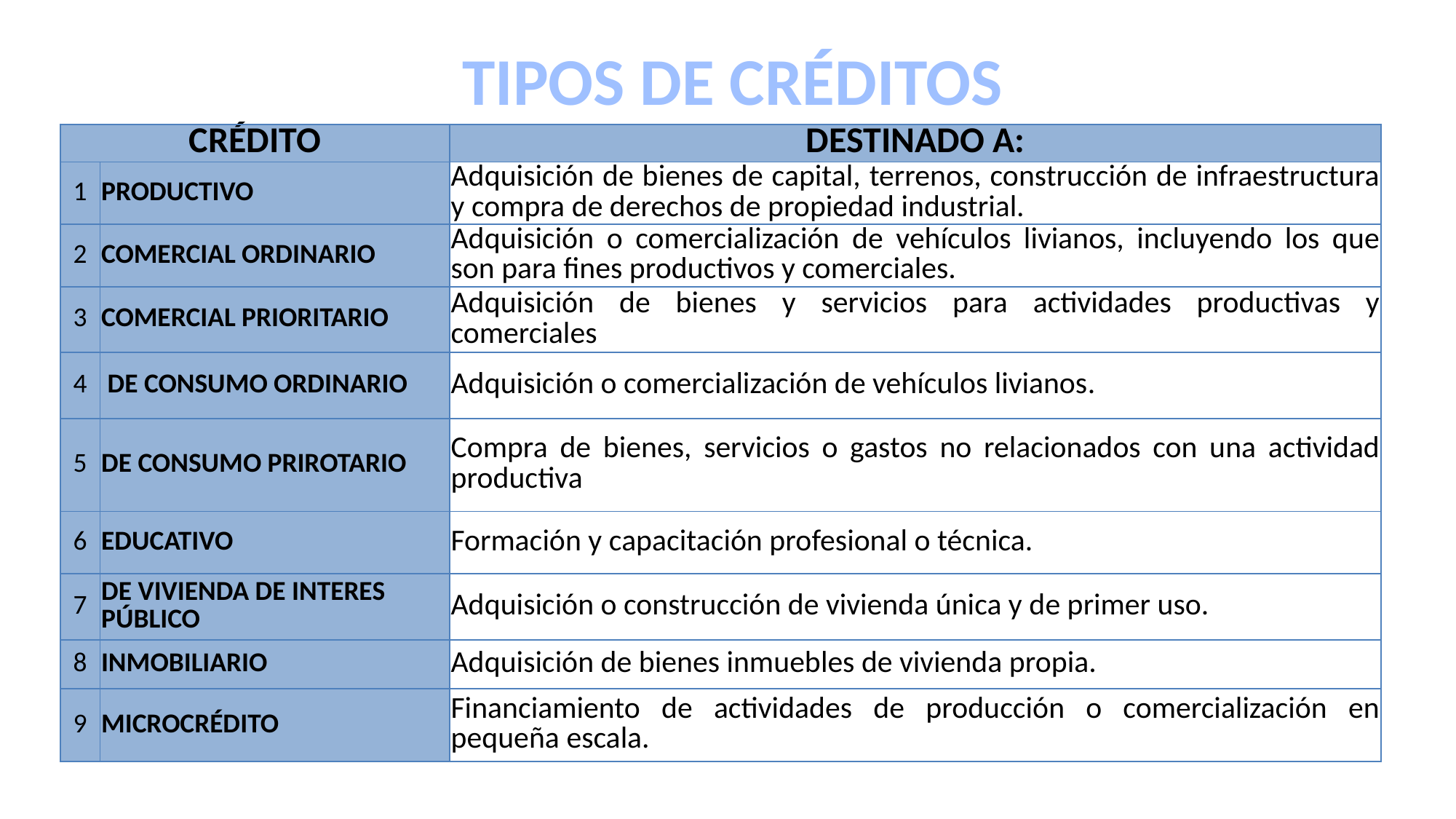

# TIPOS DE CRÉDITOS
| CRÉDITO |  | DESTINADO A: |
| --- | --- | --- |
| 1 | PRODUCTIVO | Adquisición de bienes de capital, terrenos, construcción de infraestructura y compra de derechos de propiedad industrial. |
| 2 | COMERCIAL ORDINARIO | Adquisición o comercialización de vehículos livianos, incluyendo los que son para fines productivos y comerciales. |
| 3 | COMERCIAL PRIORITARIO | Adquisición de bienes y servicios para actividades productivas y comerciales |
| 4 | DE CONSUMO ORDINARIO | Adquisición o comercialización de vehículos livianos. |
| 5 | DE CONSUMO PRIROTARIO | Compra de bienes, servicios o gastos no relacionados con una actividad productiva |
| 6 | EDUCATIVO | Formación y capacitación profesional o técnica. |
| 7 | DE VIVIENDA DE INTERES PÚBLICO | Adquisición o construcción de vivienda única y de primer uso. |
| 8 | INMOBILIARIO | Adquisición de bienes inmuebles de vivienda propia. |
| 9 | MICROCRÉDITO | Financiamiento de actividades de producción o comercialización en pequeña escala. |